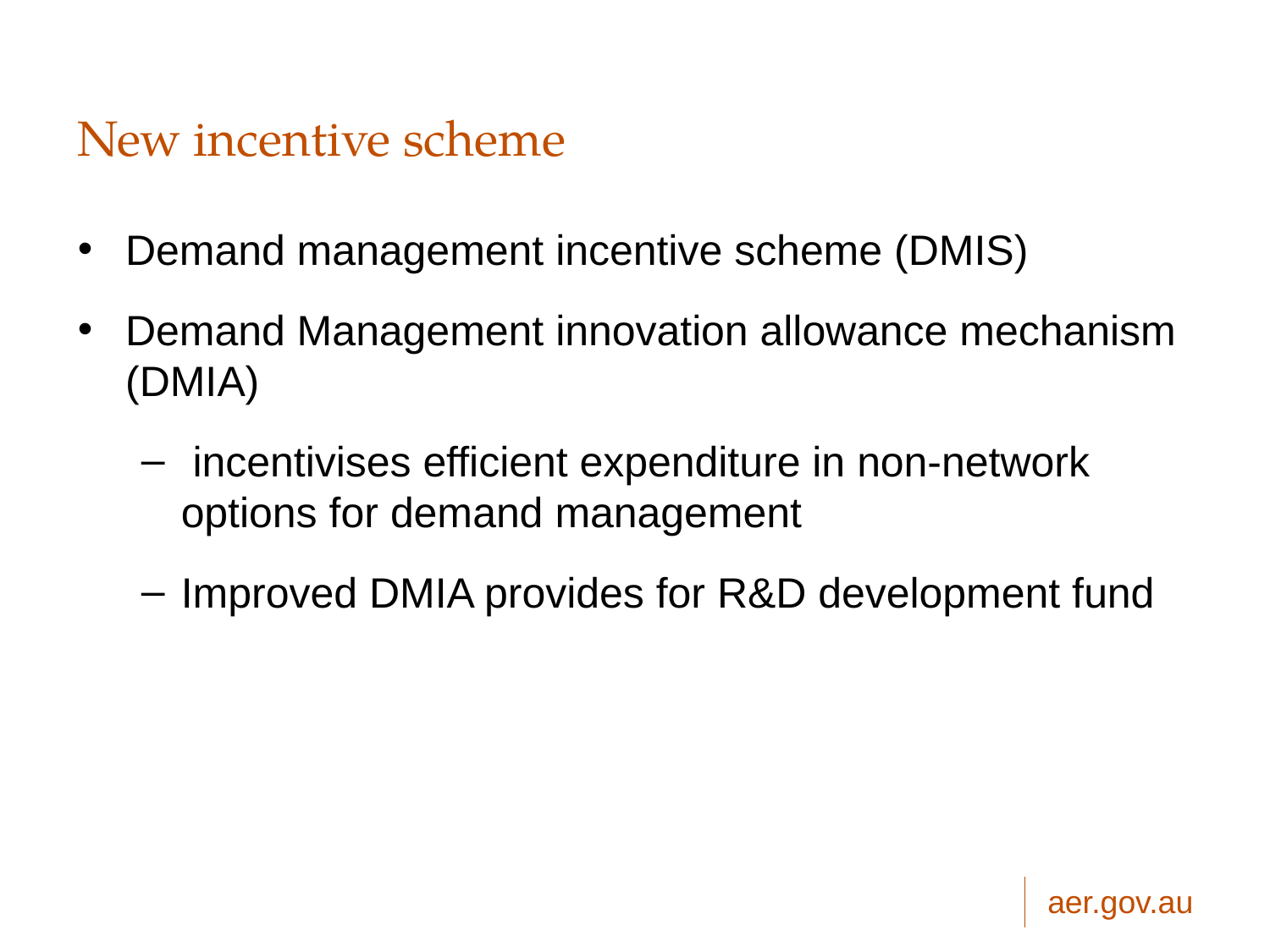

# New incentive scheme
Demand management incentive scheme (DMIS)
Demand Management innovation allowance mechanism (DMIA)
 incentivises efficient expenditure in non-network options for demand management
Improved DMIA provides for R&D development fund